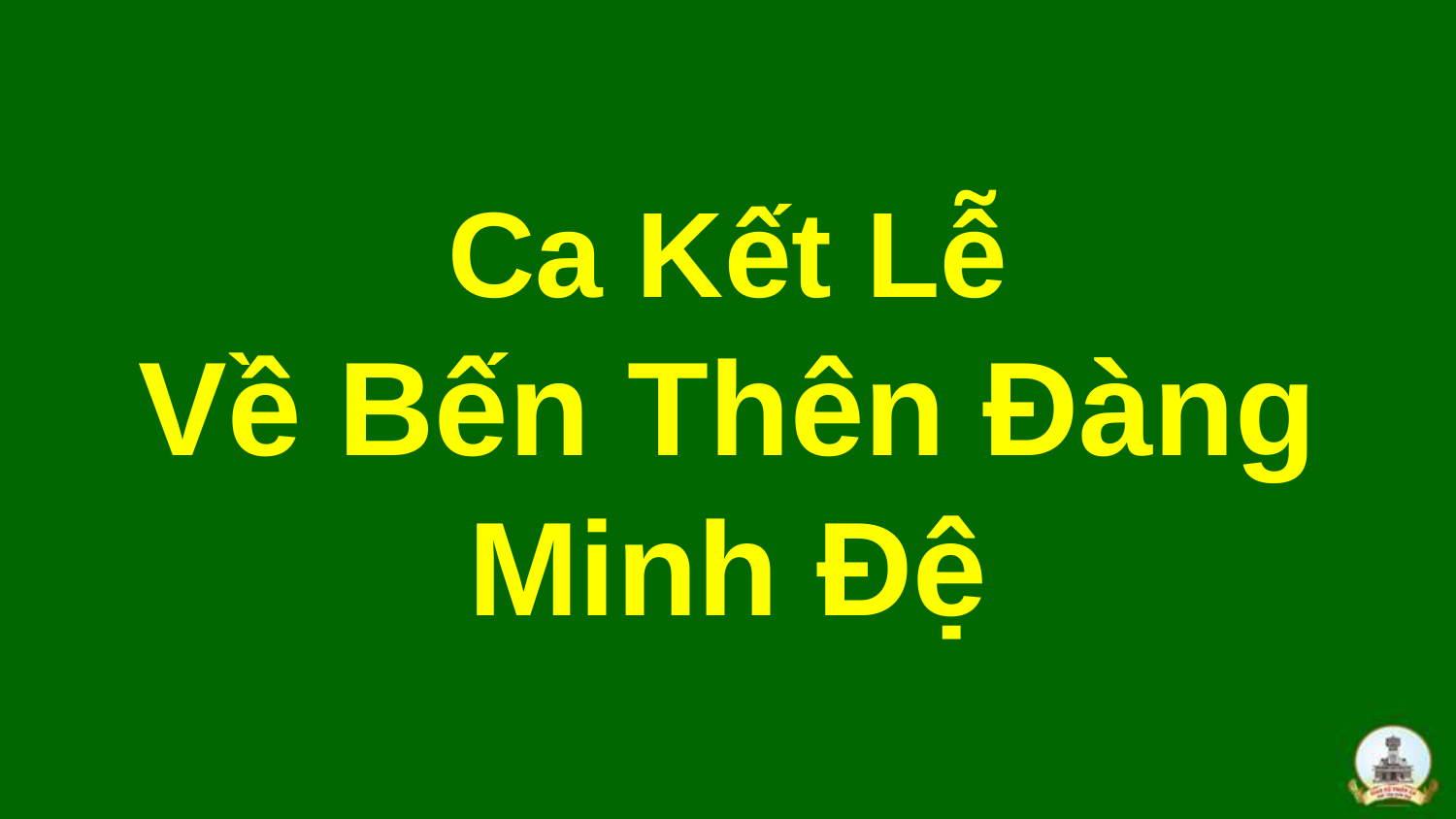

# Ca Kết Lễ Về Bến Thên Đàng Minh Đệ